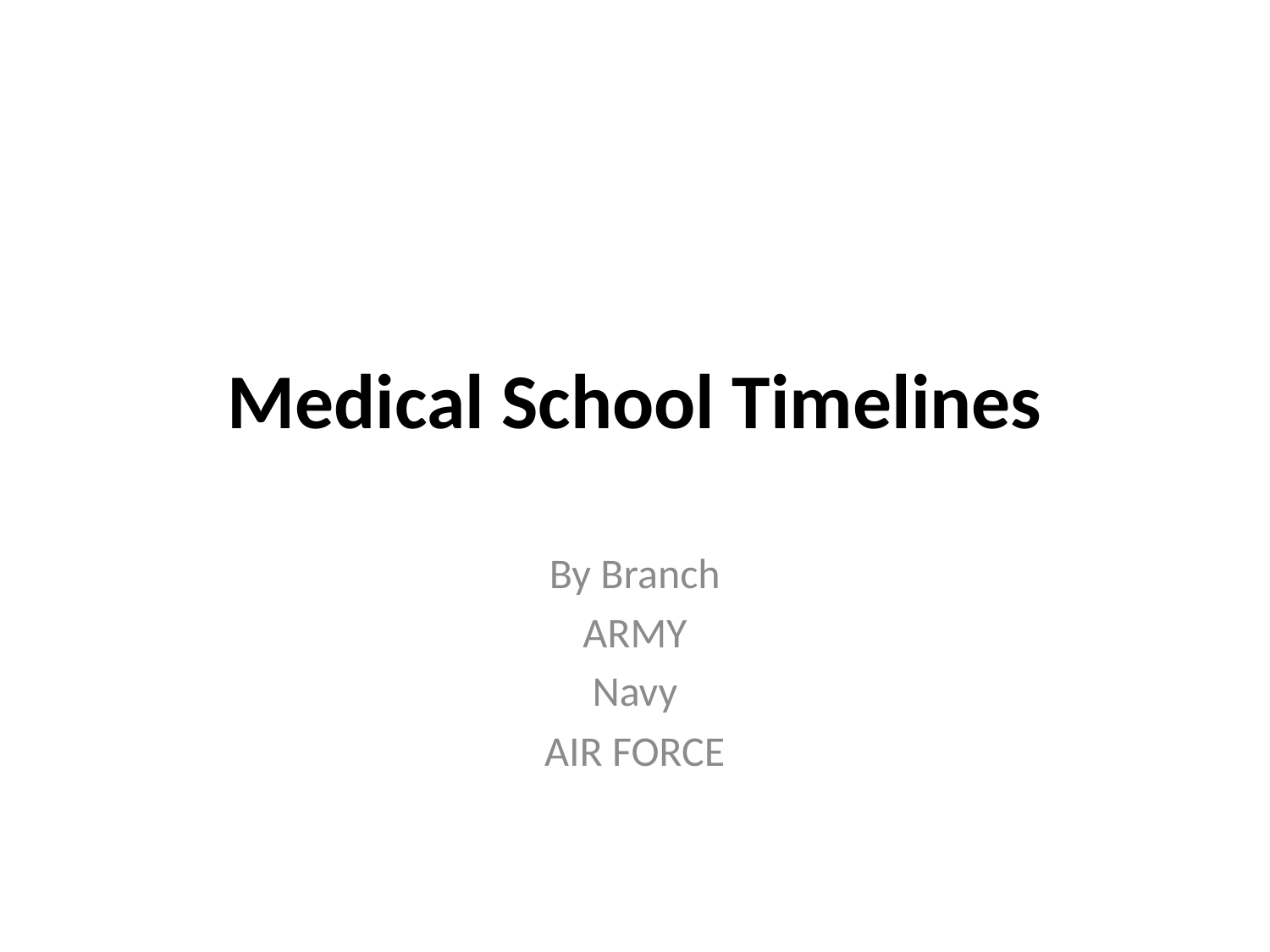

# Medical School Timelines
By Branch
ARMY
Navy
AIR FORCE